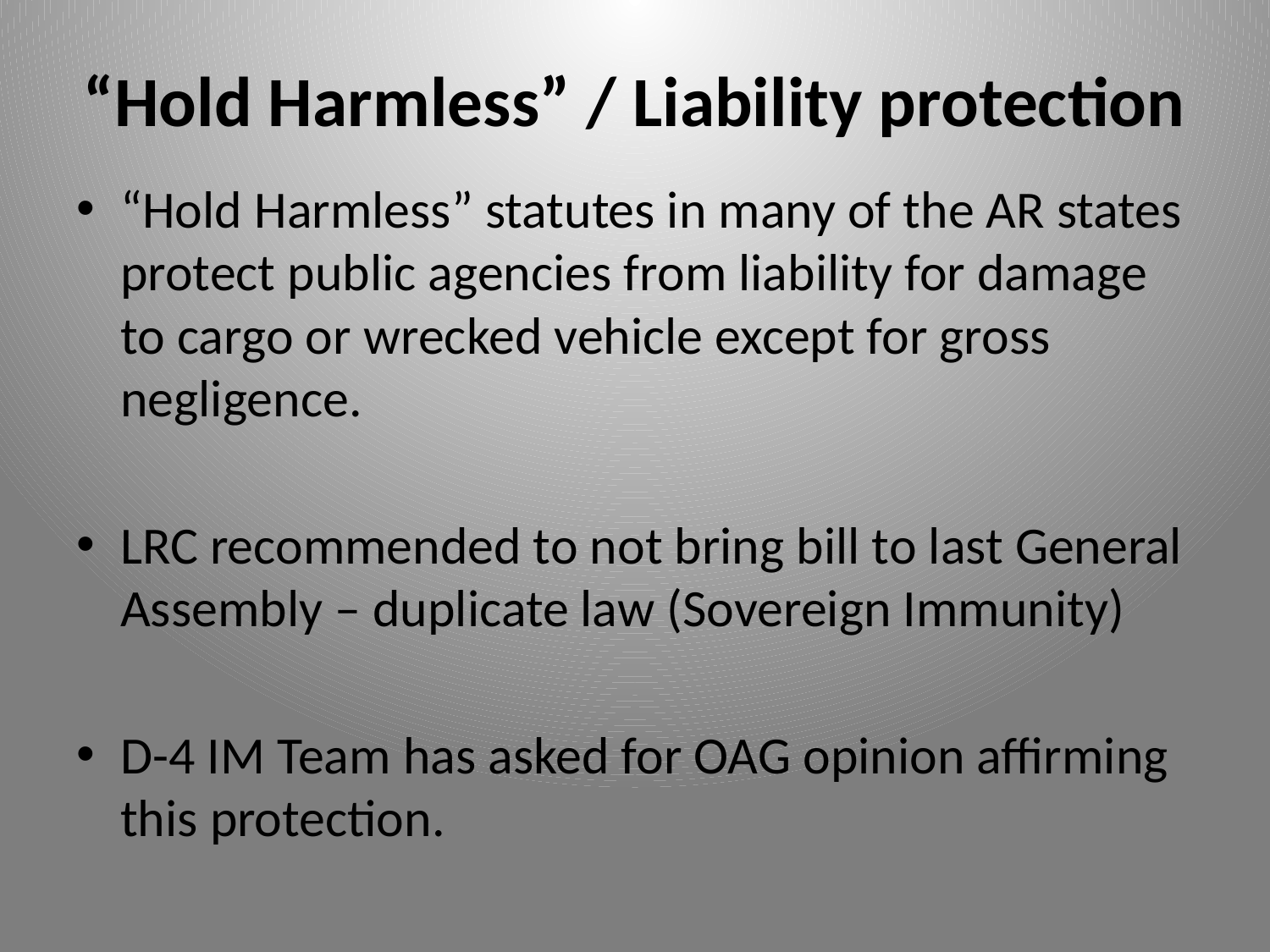

# “Hold Harmless” / Liability protection
“Hold Harmless” statutes in many of the AR states protect public agencies from liability for damage to cargo or wrecked vehicle except for gross negligence.

LRC recommended to not bring bill to last General Assembly – duplicate law (Sovereign Immunity)

D-4 IM Team has asked for OAG opinion affirming this protection.